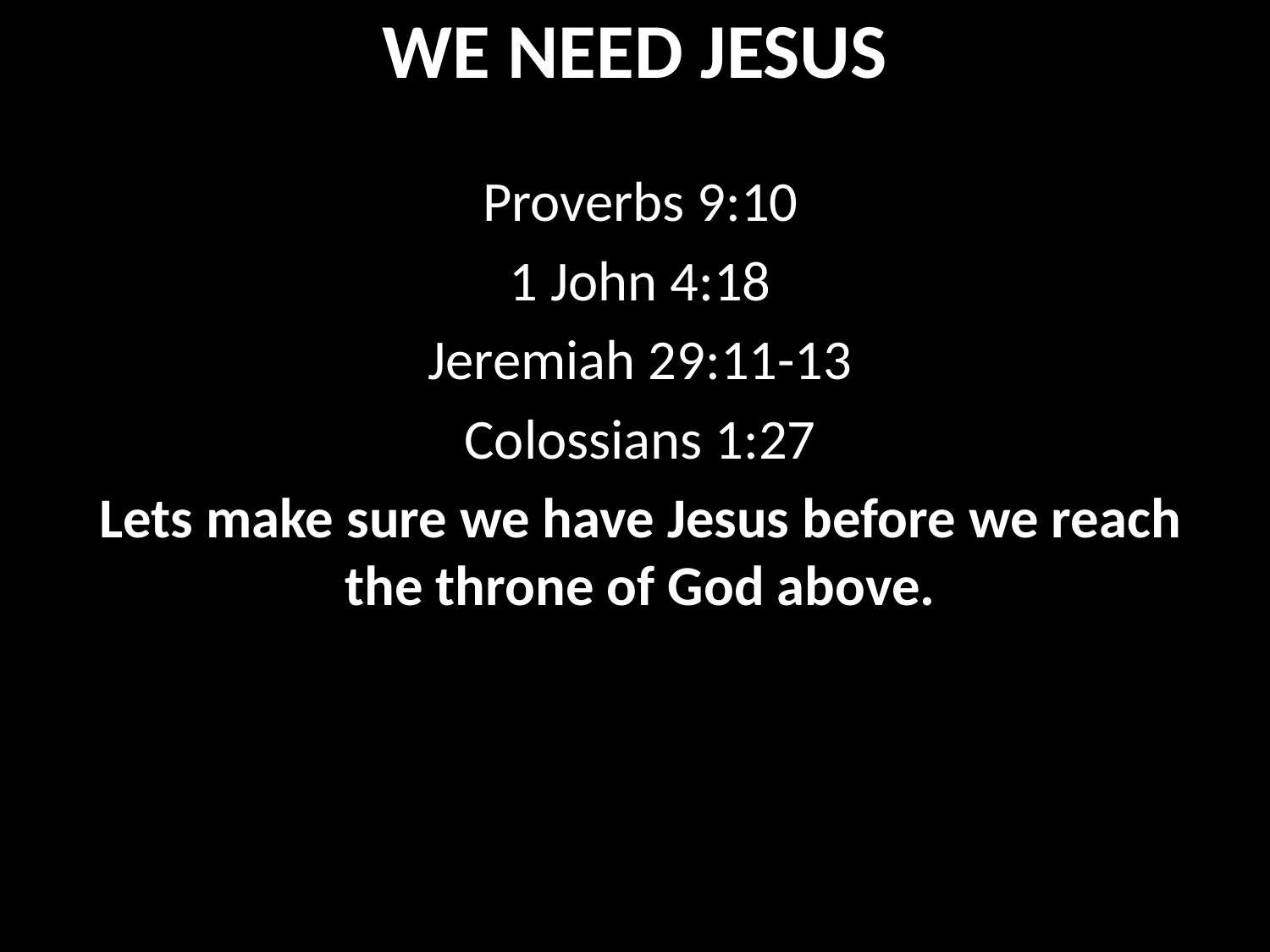

# WE NEED JESUS
Proverbs 9:10
1 John 4:18
Jeremiah 29:11-13
Colossians 1:27
Lets make sure we have Jesus before we reach the throne of God above.